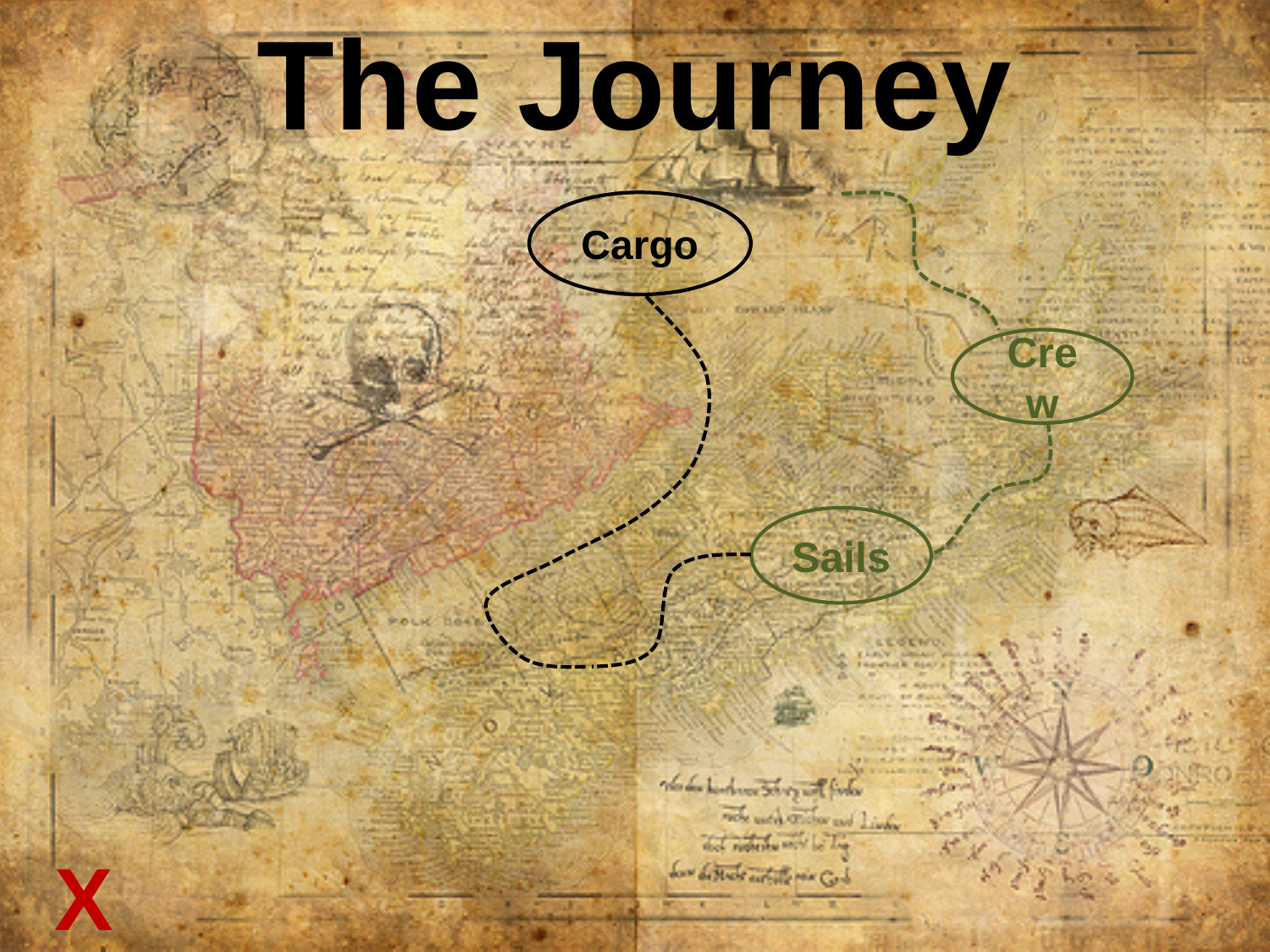

# The Journey
Cargo

Crew

Sails

X